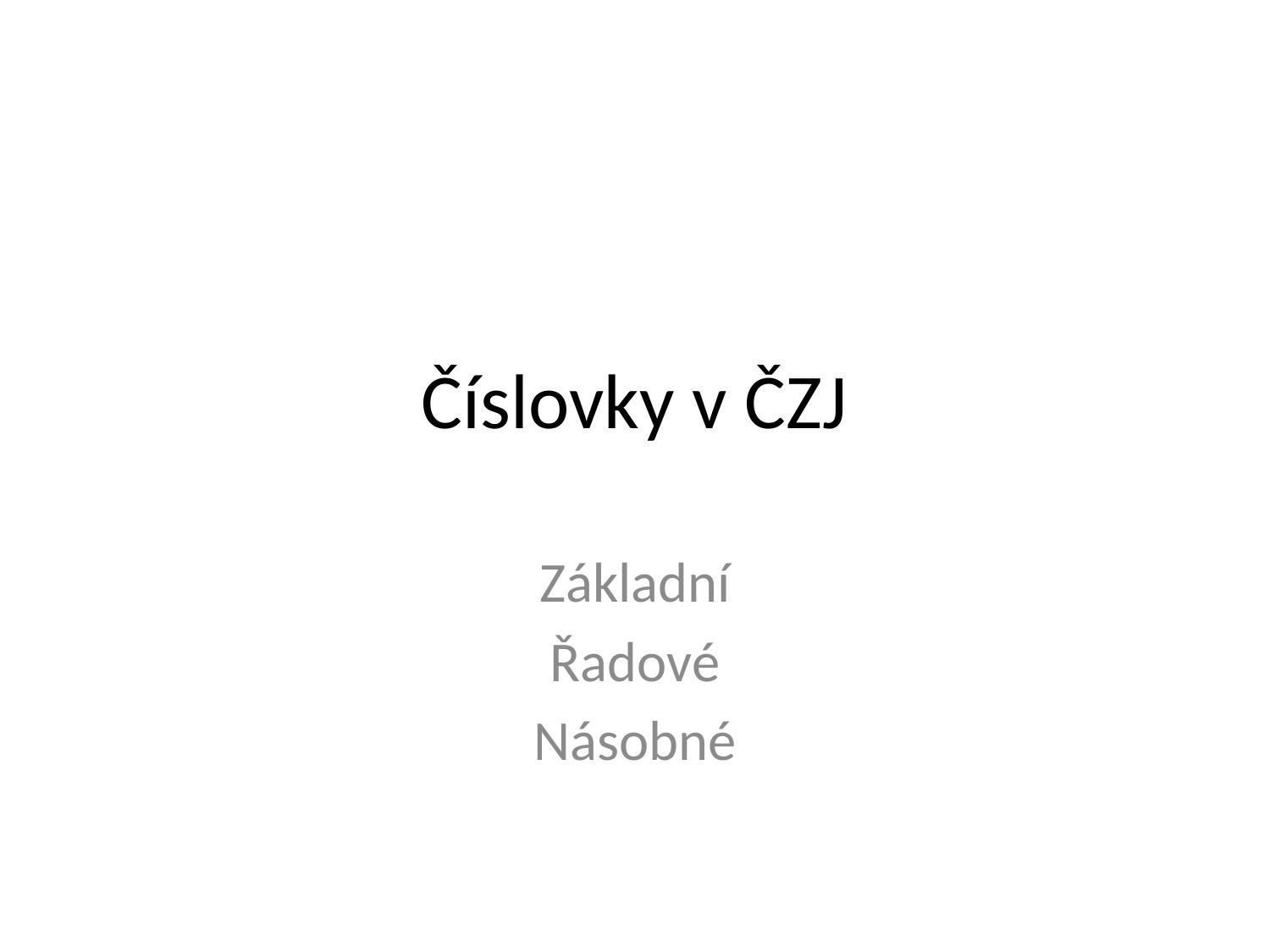

# Číslovky v ČZJ
Základní
Řadové
Násobné